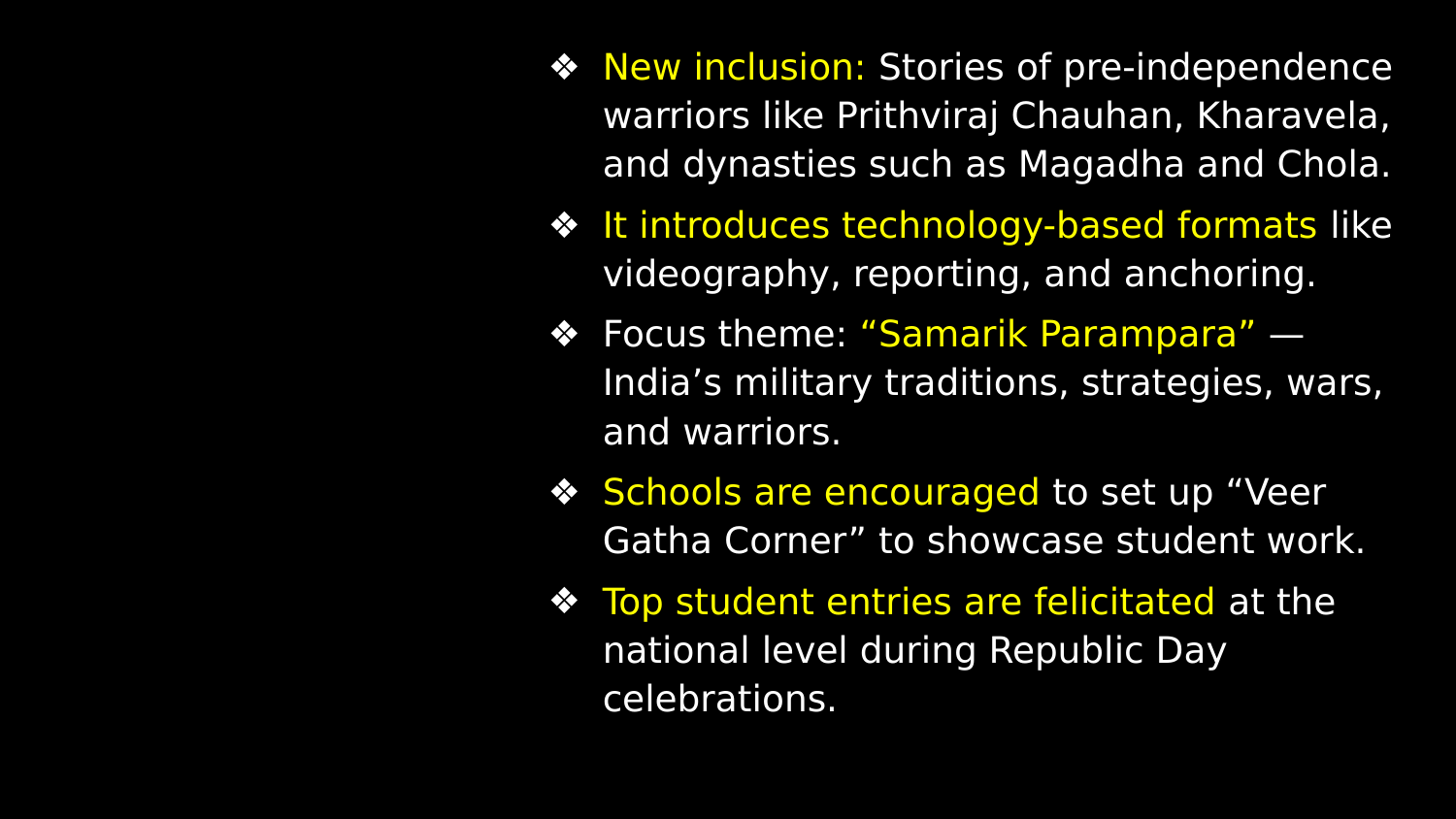

New inclusion: Stories of pre-independence warriors like Prithviraj Chauhan, Kharavela, and dynasties such as Magadha and Chola.
It introduces technology-based formats like videography, reporting, and anchoring.
Focus theme: “Samarik Parampara” — India’s military traditions, strategies, wars, and warriors.
Schools are encouraged to set up “Veer Gatha Corner” to showcase student work.
Top student entries are felicitated at the national level during Republic Day celebrations.